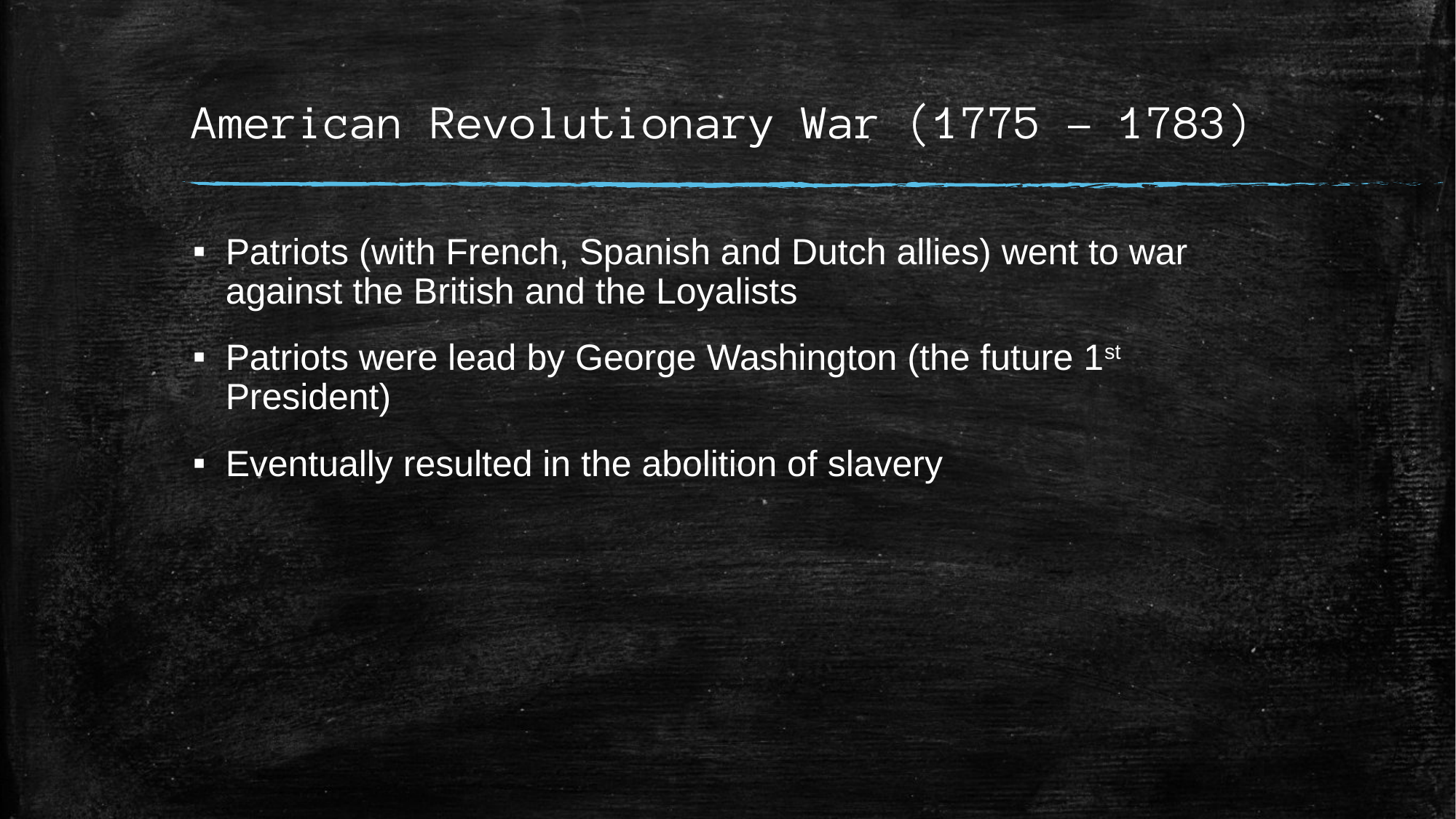

# American Revolutionary War (1775 – 1783)
Patriots (with French, Spanish and Dutch allies) went to war against the British and the Loyalists
Patriots were lead by George Washington (the future 1st President)
Eventually resulted in the abolition of slavery